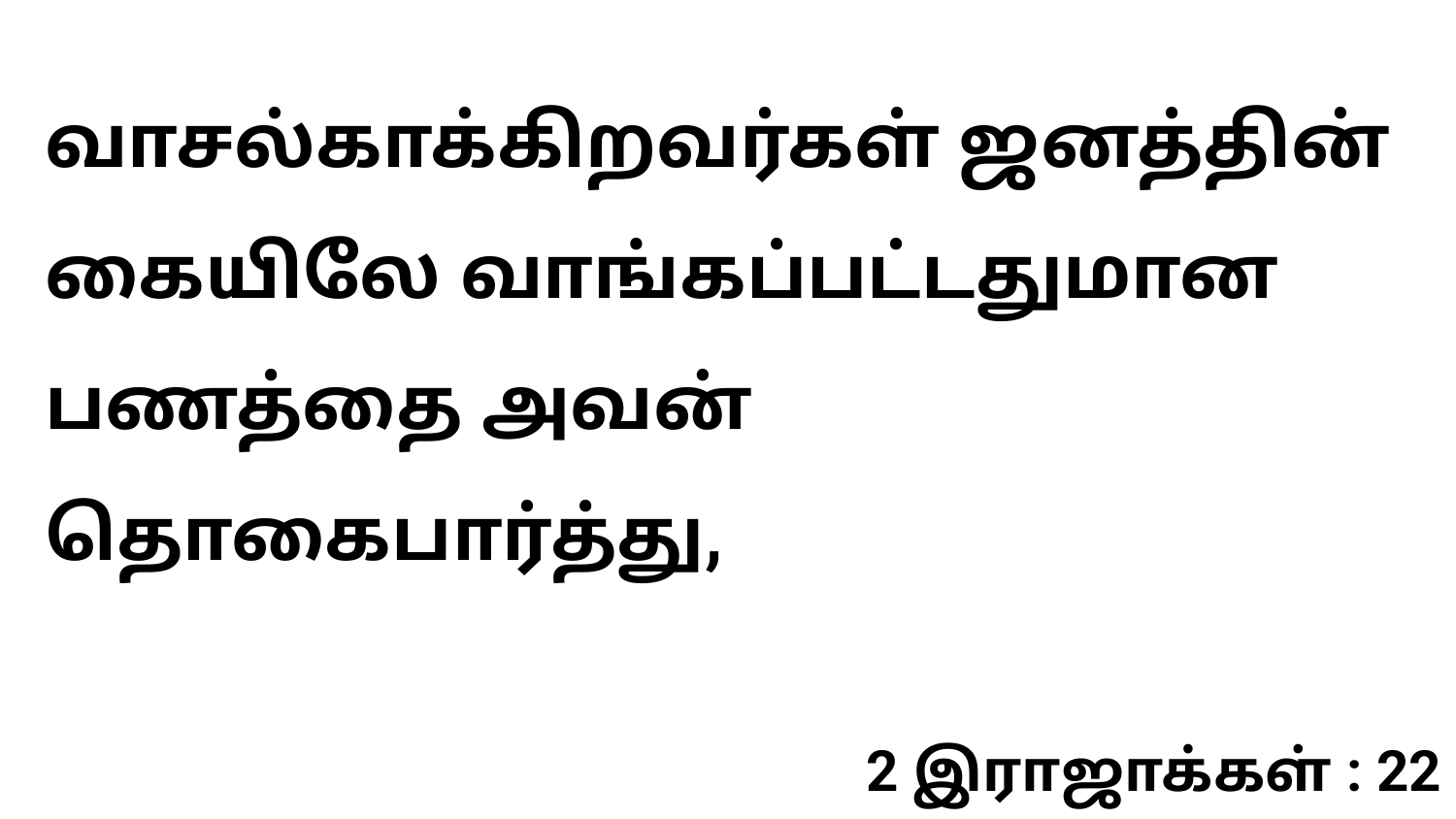

வாசல்காக்கிறவர்கள் ஜனத்தின் கையிலே வாங்கப்பட்டதுமான பணத்தை அவன் தொகைபார்த்து,
2 இராஜாக்கள் : 22